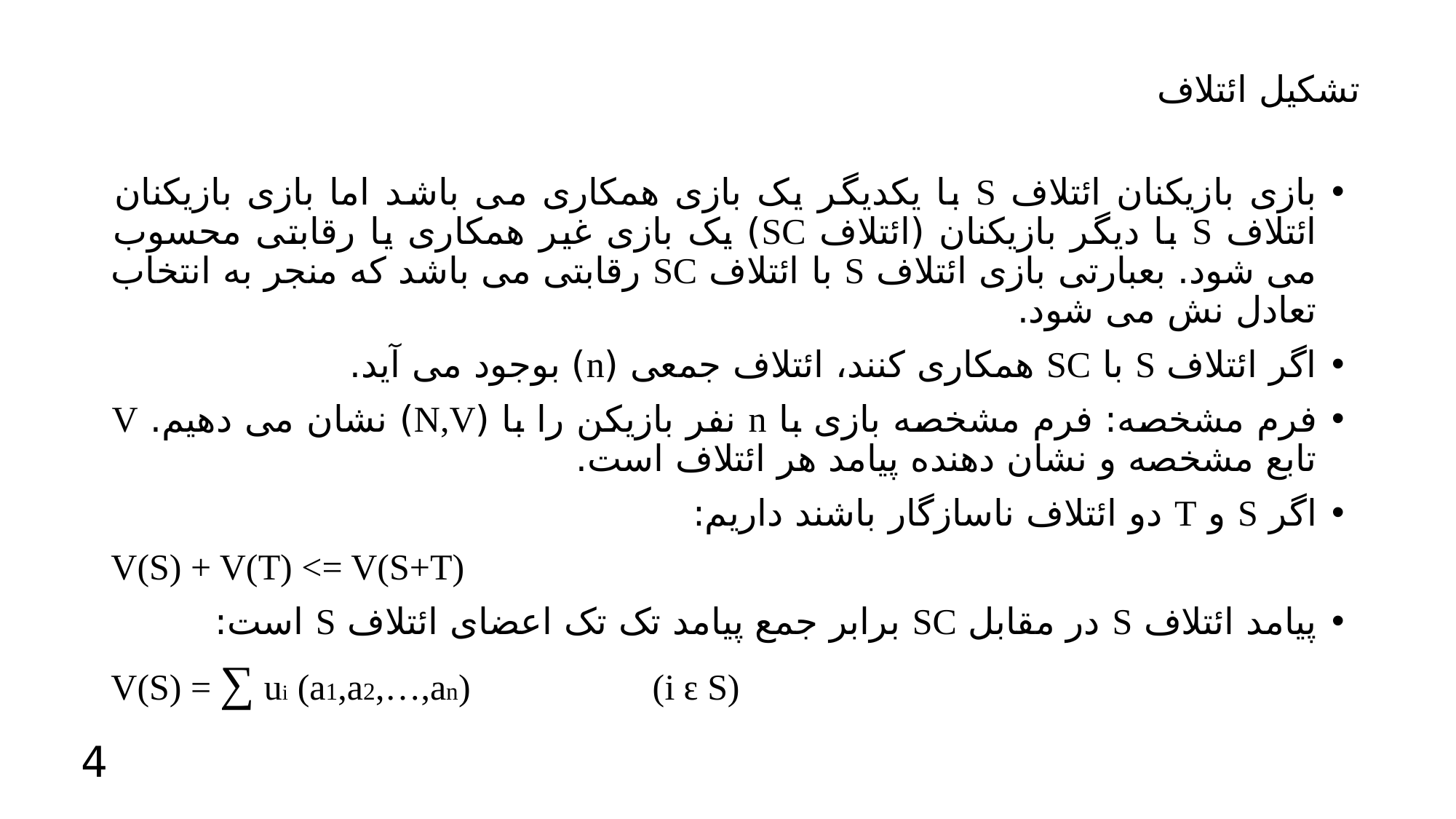

# تشکیل ائتلاف
بازی بازیکنان ائتلاف S با یکدیگر یک بازی همکاری می باشد اما بازی بازیکنان ائتلاف S با دیگر بازیکنان (ائتلاف SC) یک بازی غیر همکاری یا رقابتی محسوب می شود. بعبارتی بازی ائتلاف S با ائتلاف SC رقابتی می باشد که منجر به انتخاب تعادل نش می شود.
اگر ائتلاف S با SC همکاری کنند، ائتلاف جمعی (n) بوجود می آید.
فرم مشخصه: فرم مشخصه بازی با n نفر بازیکن را با (N,V) نشان می دهیم. V تابع مشخصه و نشان دهنده پیامد هر ائتلاف است.
اگر S و T دو ائتلاف ناسازگار باشند داریم:
V(S) + V(T) <= V(S+T)
پیامد ائتلاف S در مقابل SC برابر جمع پیامد تک تک اعضای ائتلاف S است:
V(S) = ∑ ui (a1,a2,…,an)                    (i ԑ S)
4